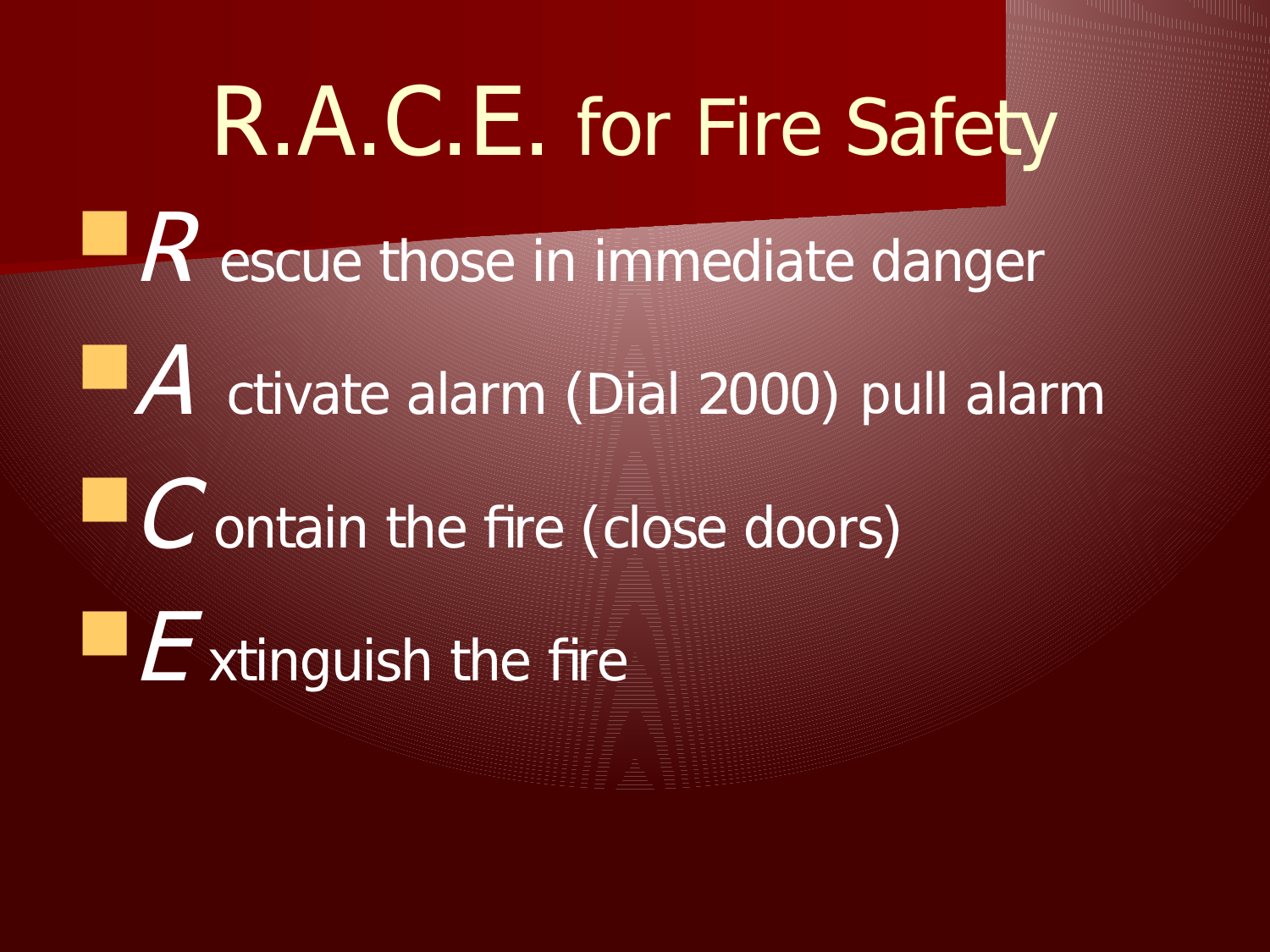

# R.A.C.E. for Fire Safety
R escue those in immediate danger
A ctivate alarm (Dial 2000) pull alarm
C ontain the fire (close doors)
E xtinguish the fire